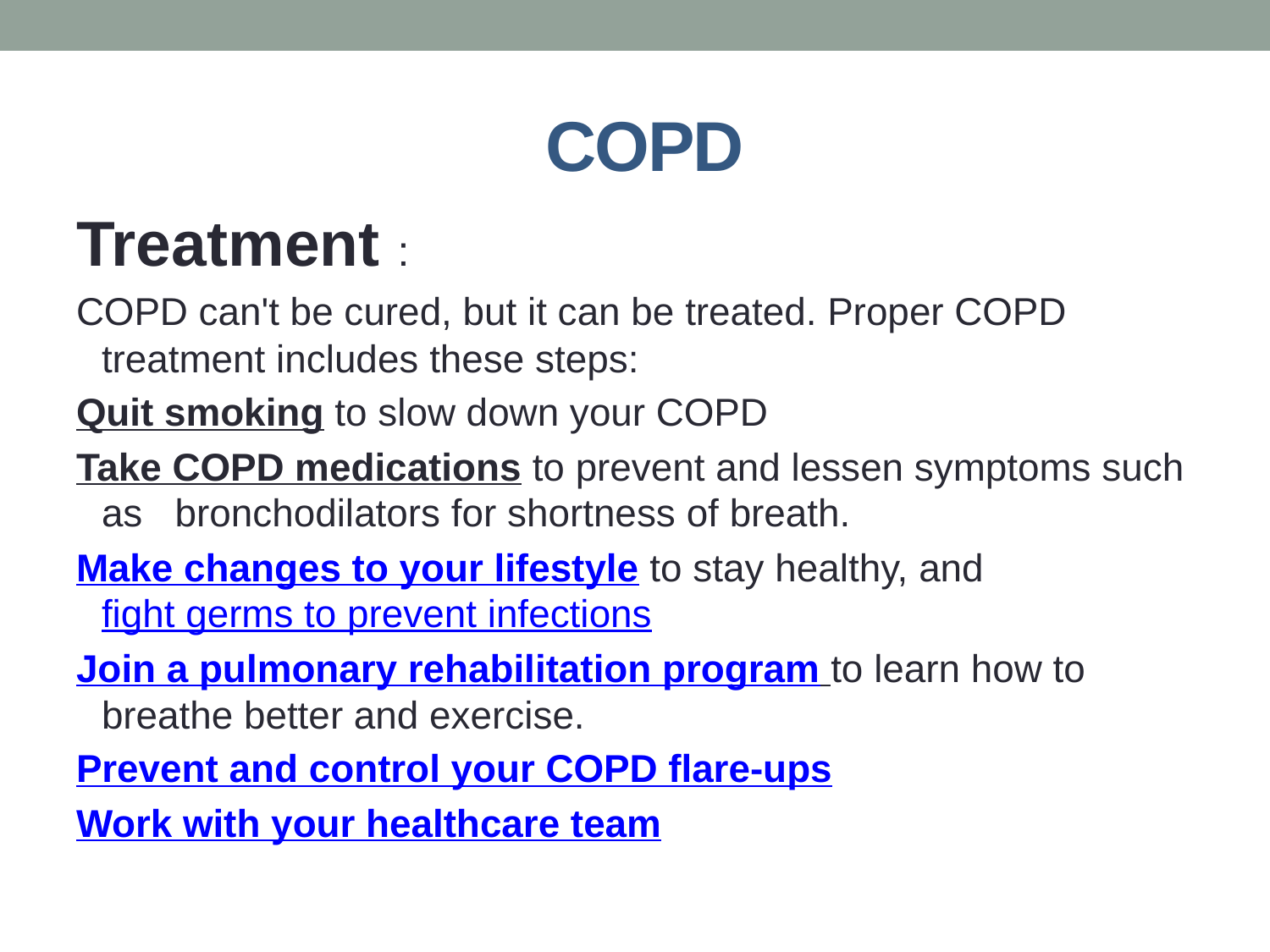

# COPD
Treatment :
COPD can't be cured, but it can be treated. Proper COPD treatment includes these steps:
Quit smoking to slow down your COPD
Take COPD medications to prevent and lessen symptoms such as   bronchodilators for shortness of breath.
Make changes to your lifestyle to stay healthy, and fight germs to prevent infections
Join a pulmonary rehabilitation program to learn how to breathe better and exercise.
Prevent and control your COPD flare-ups
Work with your healthcare team